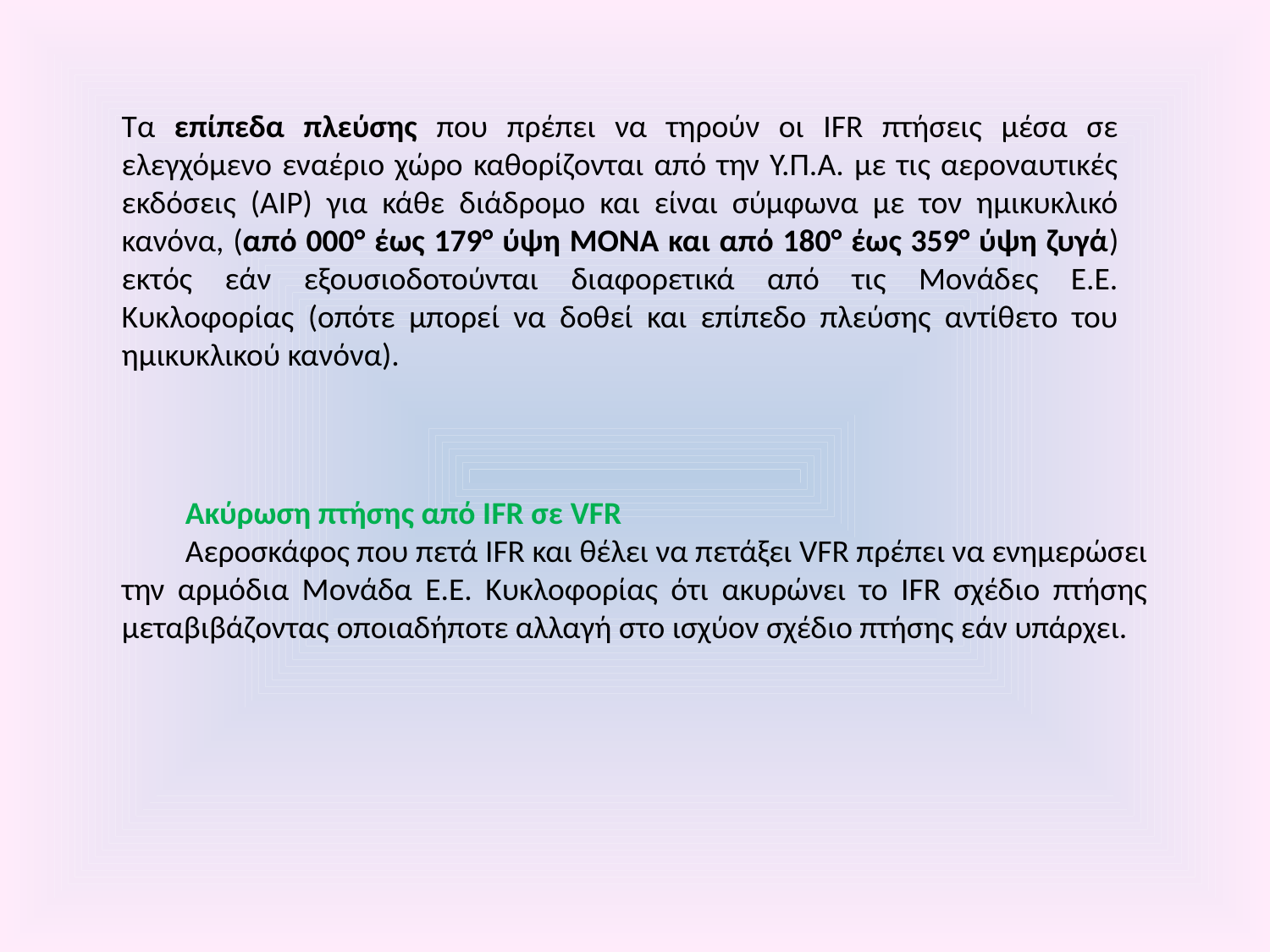

Τα επίπεδα πλεύσης που πρέπει να τηρούν οι IFR πτήσεις μέσα σε ελεγχόμενο εναέριο χώρο καθορίζονται από την Υ.Π.Α. με τις αεροναυτικές εκδόσεις (ΑΙΡ) για κάθε διάδρομο και είναι σύμφωνα με τον ημικυκλικό κανόνα, (από 000° έως 179° ύψη ΜΟΝΑ και από 180° έως 359° ύψη ζυγά) εκτός εάν εξουσιοδοτούνται διαφορετικά από τις Μονάδες Ε.Ε. Κυκλοφορίας (οπότε μπορεί να δοθεί και επίπεδο πλεύσης αντίθετο του ημικυκλικού κανόνα).
Ακύρωση πτήσης από ΙFR σε VFR
Αεροσκάφος που πετά IFR και θέλει να πετάξει VFR πρέπει να ενημερώσει την αρμόδια Μονάδα Ε.Ε. Κυκλοφορίας ότι ακυρώνει το IFR σχέδιο πτήσης μεταβιβάζοντας οποιαδήποτε αλλαγή στο ισχύον σχέδιο πτήσης εάν υπάρχει.